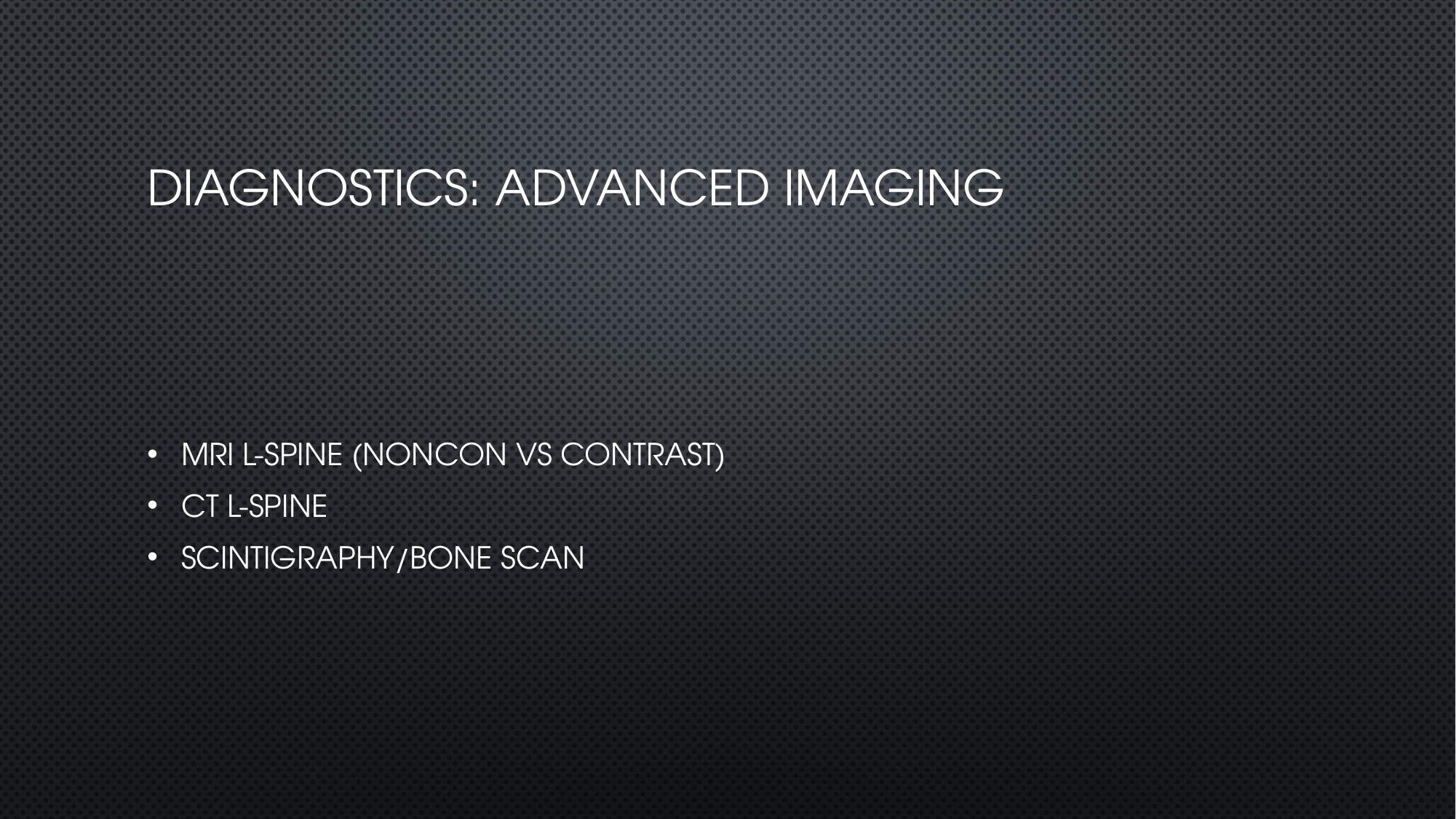

# Diagnostics: advanced imaging
MRI L-spine (noncon vs contrast)
CT L-spine
Scintigraphy/Bone scan